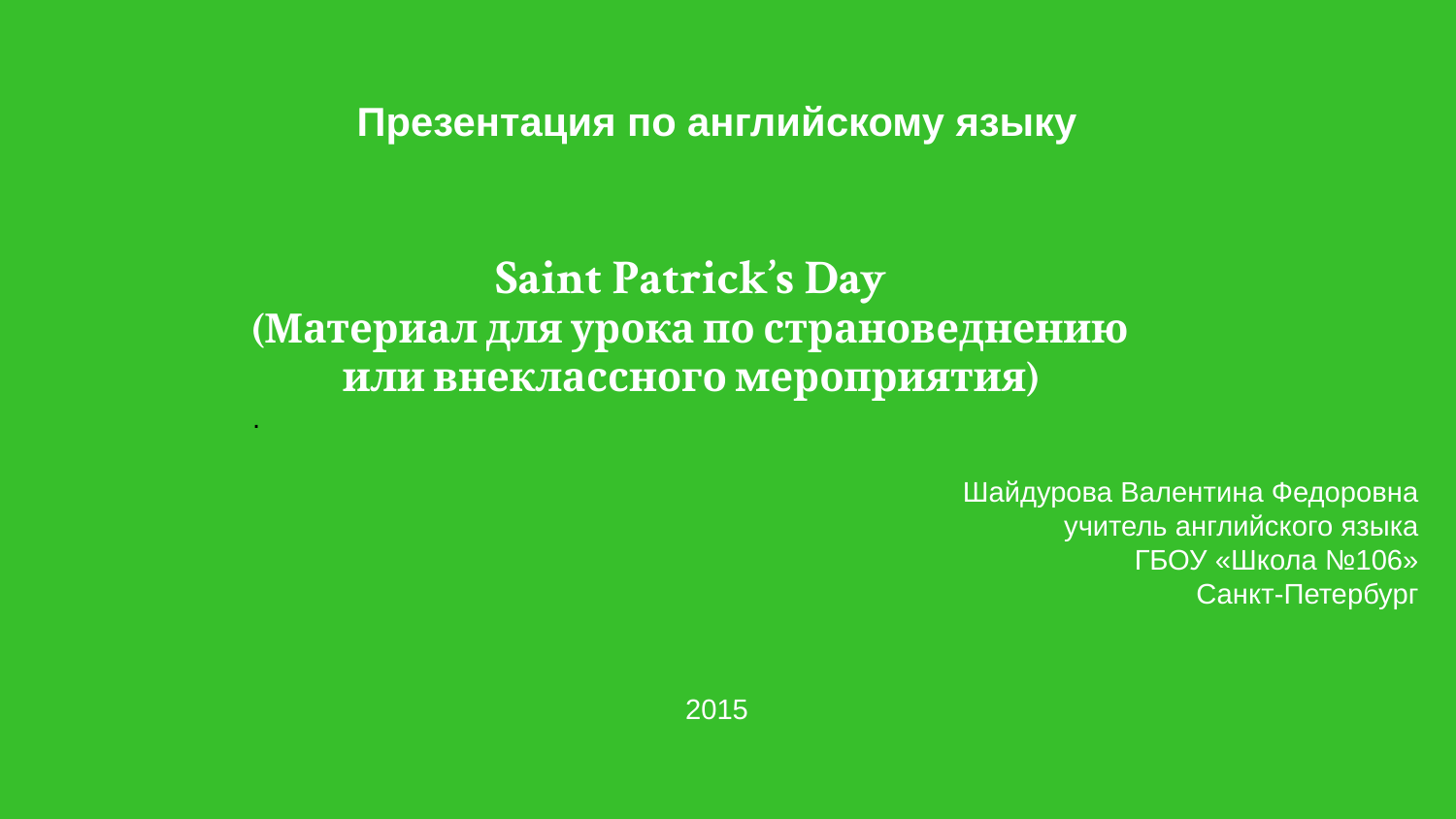

Презентация по английскому языку

Saint Patrick’s Day
(Материал для урока по страноведнению
или внеклассного мероприятия)
.
Шайдурова Валентина Федоровна
учитель английского языка
ГБОУ «Школа №106»
Санкт-Петербург
2015